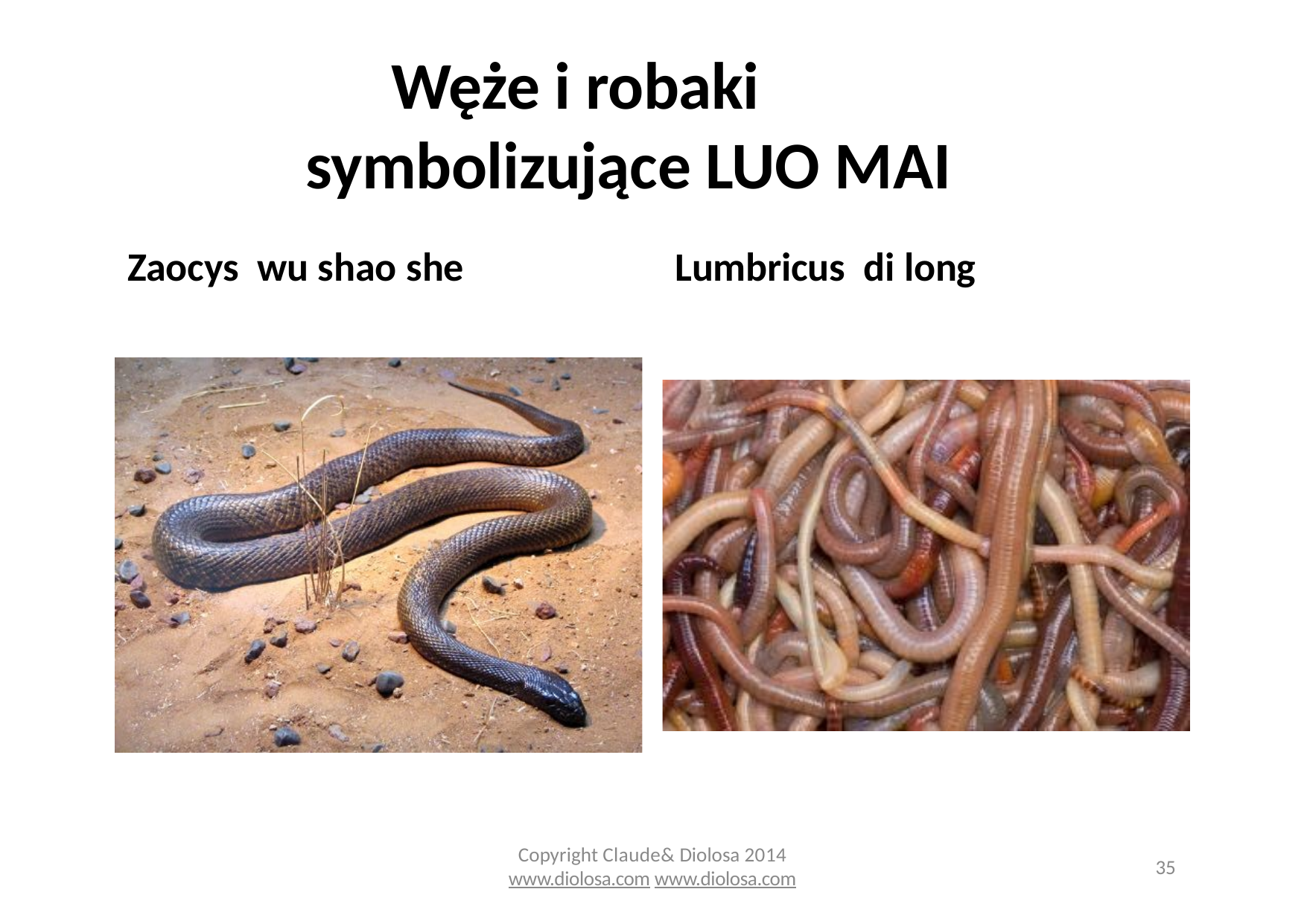

Węże i robaki symbolizujące LUO MAI
Zaocys  wu shao she	Lumbricus  di long

Copyright Claude& Diolosa 2014
www.diolosa.com www.diolosa.com
35